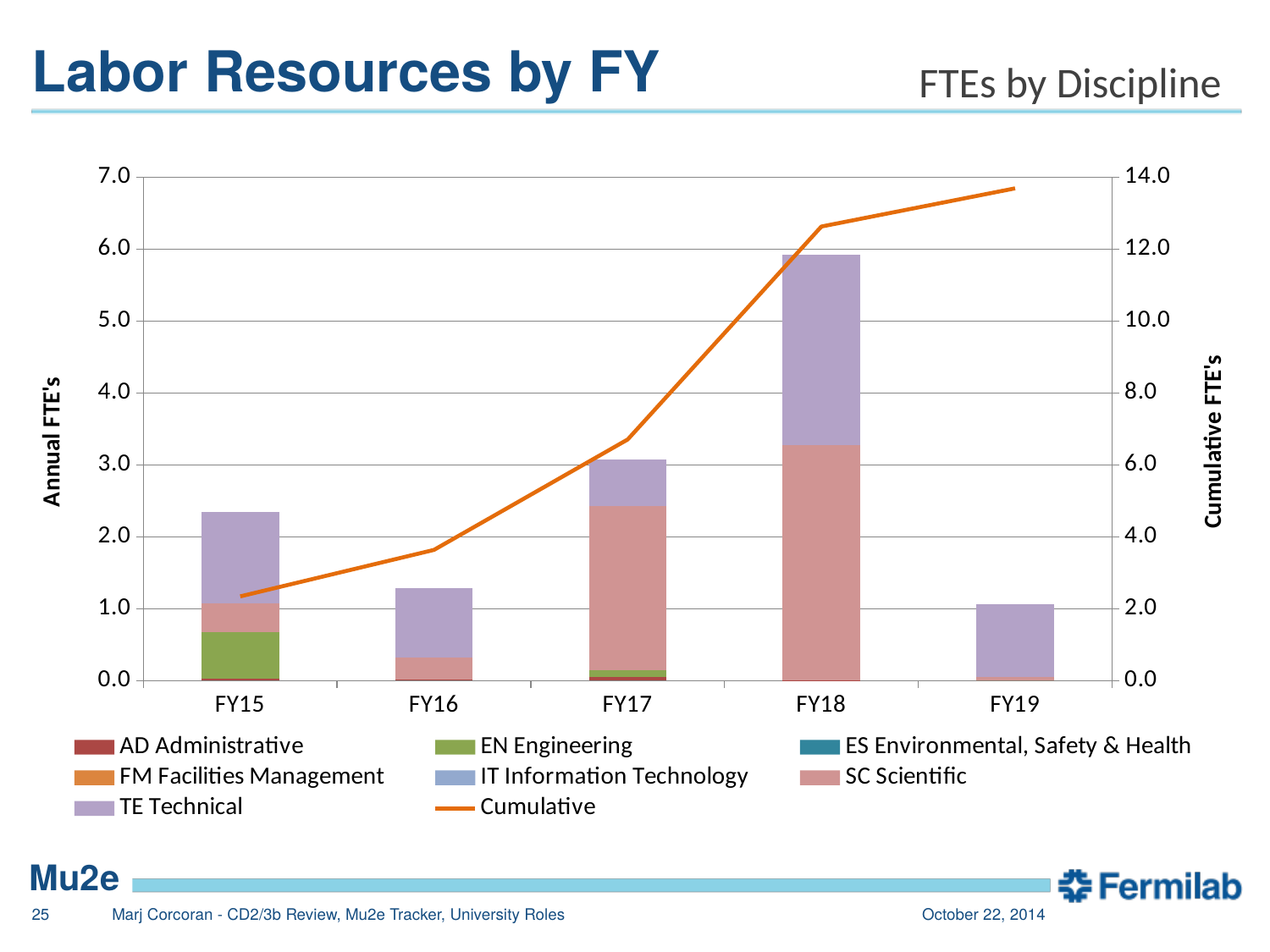

# Labor Resources by FY
FTEs by Discipline

### Chart

| Category | AD Administrative | EN Engineering | ES Environmental, Safety & Health | FM Facilities Management | IT Information Technology | SC Scientific | TE Technical | Cumulative |
|---|---|---|---|---|---|---|---|---|
| 42277 | 0.0278 | 0.647 | None | None | None | 0.4041 | 1.2667000000000002 | 2.3456 |
| 42643 | 0.0131 | 0.0 | None | None | None | 0.31220000000000003 | 0.9677 | 3.6386000000000003 |
| 43008 | 0.048499999999999995 | 0.1019 | None | None | None | 2.2735000000000003 | 0.6485 | 6.711 |
| 43373 | 0.0029 | 0.0 | None | None | None | 3.2752000000000003 | 2.6433999999999997 | 12.6325 |
| 43738 | 0.0 | 0.0 | None | None | None | 0.0528 | 1.01 | 13.6953 |
25
Marj Corcoran - CD2/3b Review, Mu2e Tracker, University Roles
October 22, 2014